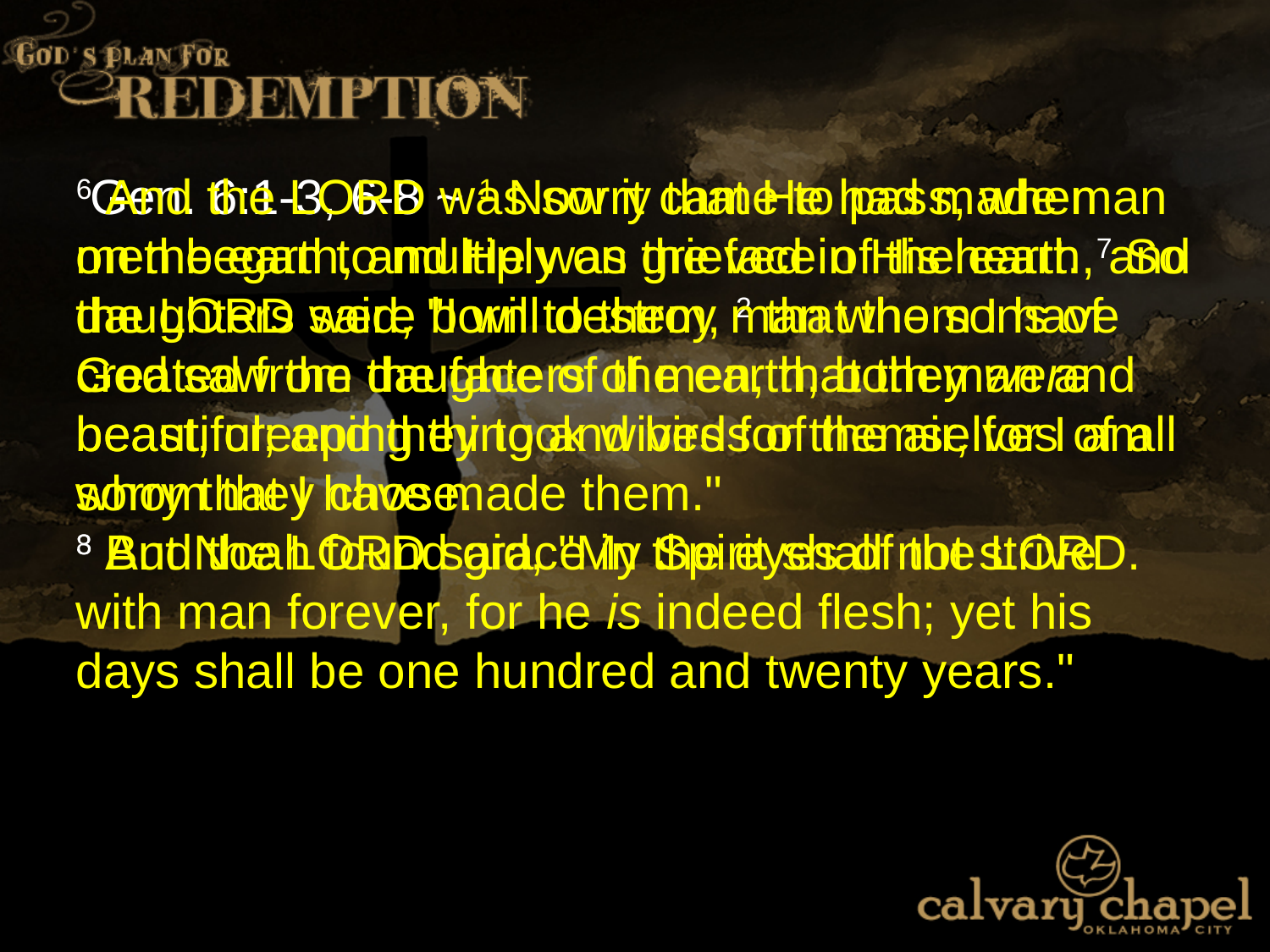

Gen. 6:1-3, 6-8 ~ 1 Now it came to pass, when men began to multiply on the face of the earth, and daughters were born to them, 2 that the sons of God saw the daughters of men, that they were beautiful; and they took wives for themselves of all whom they chose.
3 And the LORD said, "My Spirit shall not strive with man forever, for he is indeed flesh; yet his days shall be one hundred and twenty years."
6 And the LORD was sorry that He had made man on the earth, and He was grieved in His heart. 7 So the LORD said, "I will destroy man whom I have created from the face of the earth, both man and beast, creeping thing and birds of the air, for I am sorry that I have made them."
8 But Noah found grace in the eyes of the LORD.